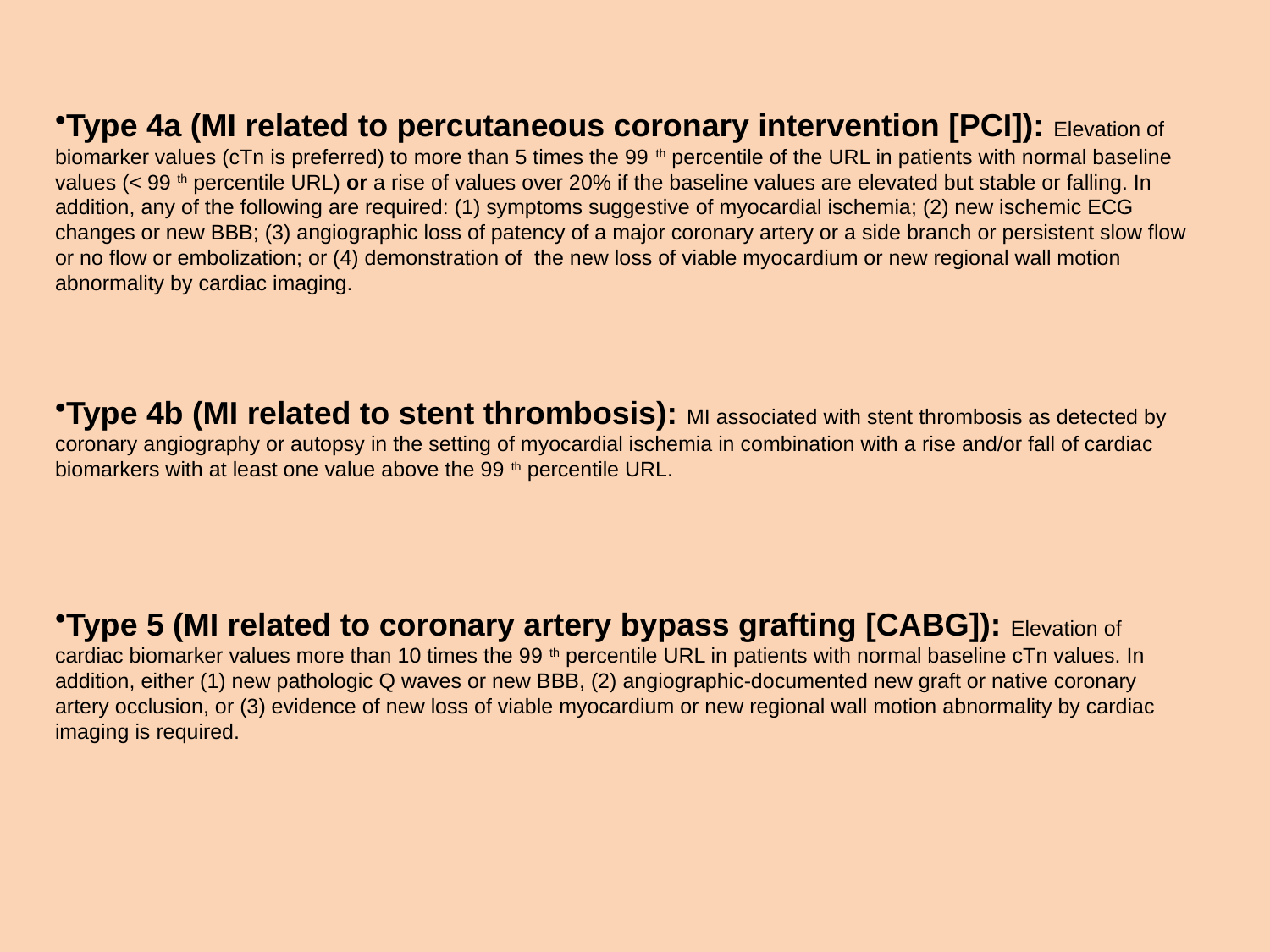

#
Type 4a (MI related to percutaneous coronary intervention [PCI]): Elevation of biomarker values (cTn is preferred) to more than 5 times the 99 th percentile of the URL in patients with normal baseline values (< 99 th percentile URL) or a rise of values over 20% if the baseline values are elevated but stable or falling. In addition, any of the following are required: (1) symptoms suggestive of myocardial ischemia; (2) new ischemic ECG changes or new BBB; (3) angiographic loss of patency of a major coronary artery or a side branch or persistent slow flow or no flow or embolization; or (4) demonstration of  the new loss of viable myocardium or new regional wall motion abnormality by cardiac imaging.

Type 4b (MI related to stent thrombosis): MI associated with stent thrombosis as detected by coronary angiography or autopsy in the setting of myocardial ischemia in combination with a rise and/or fall of cardiac biomarkers with at least one value above the 99 th percentile URL.

Type 5 (MI related to coronary artery bypass grafting [CABG]): Elevation of cardiac biomarker values more than 10 times the 99 th percentile URL in patients with normal baseline cTn values. In addition, either (1) new pathologic Q waves or new BBB, (2) angiographic-documented new graft or native coronary artery occlusion, or (3) evidence of new loss of viable myocardium or new regional wall motion abnormality by cardiac imaging is required.